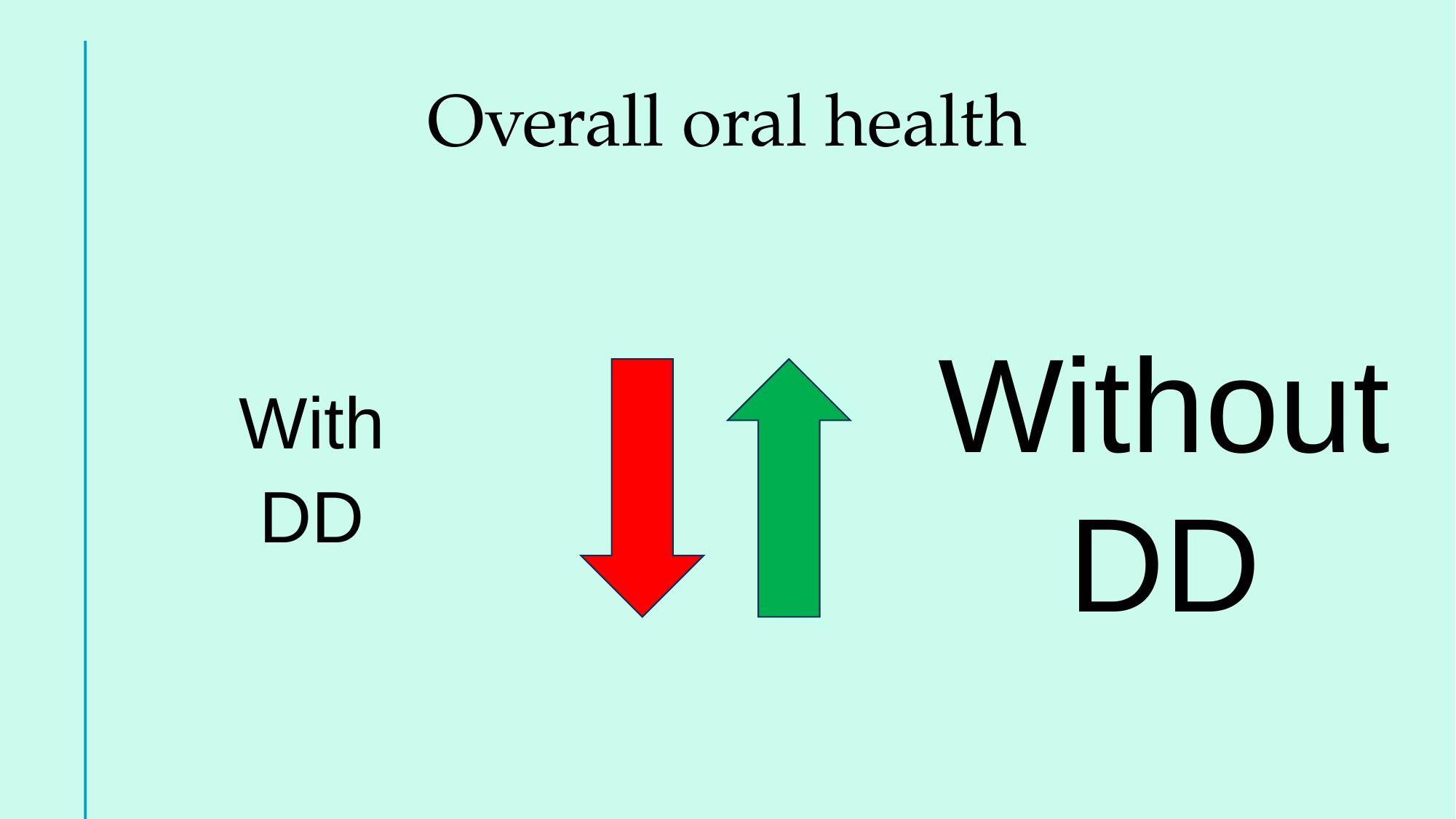

# Overall oral health
Without
DD

With
DD